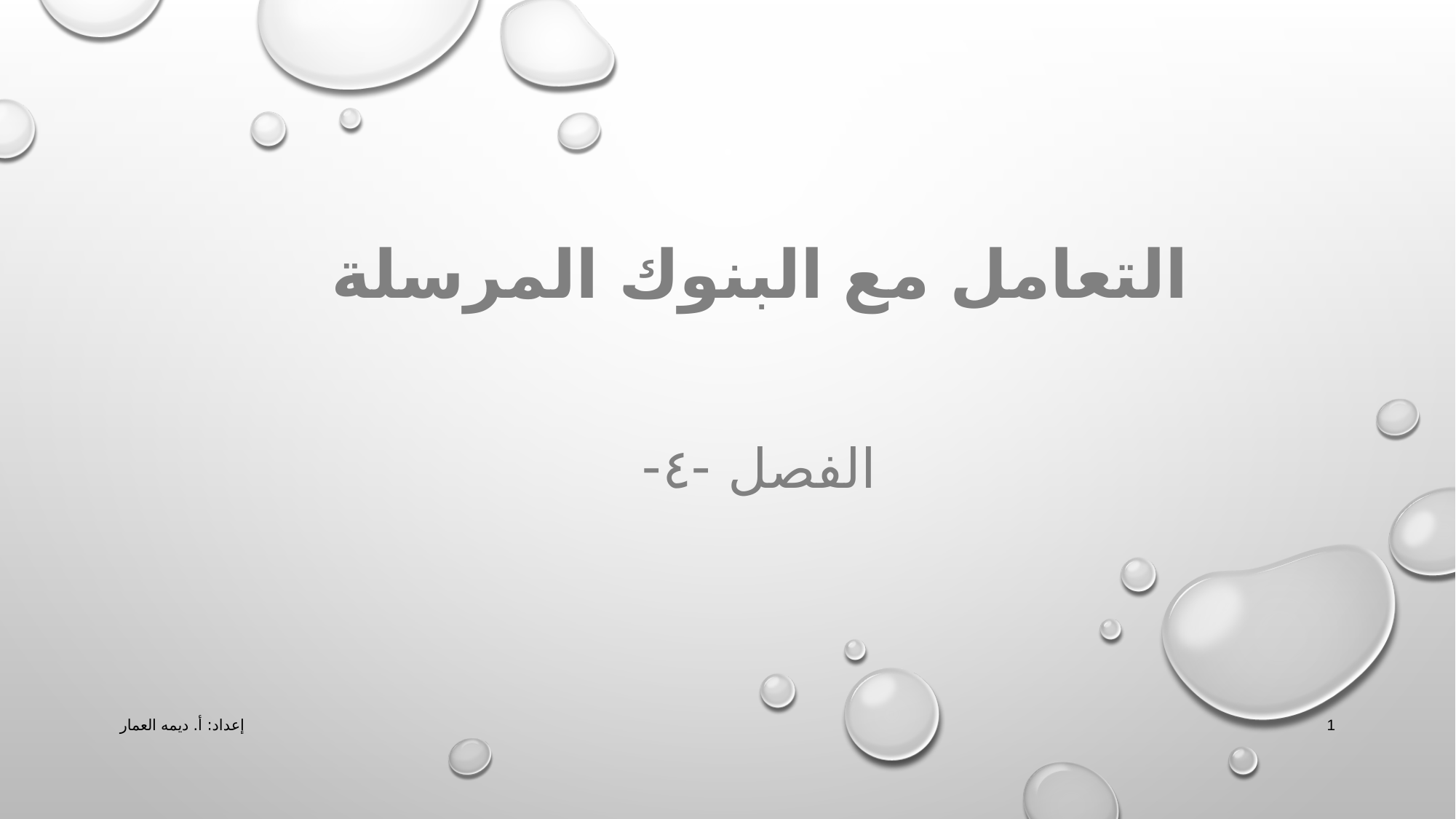

التعامل مع البنوك المرسلة

الفصل -٤-

إعداد: أ. ديمه العمار
1